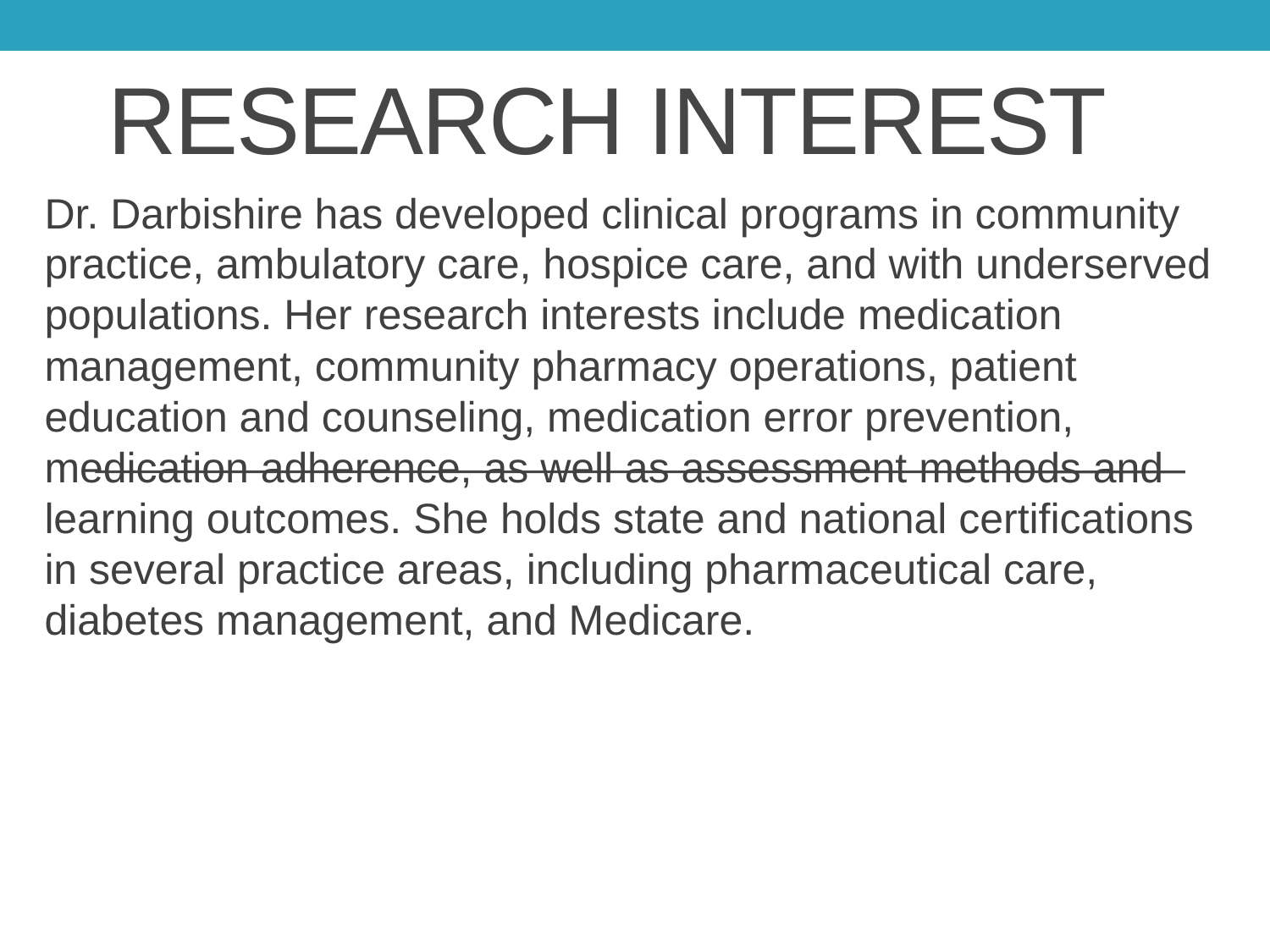

# RESEARCH INTEREST
Dr. Darbishire has developed clinical programs in community practice, ambulatory care, hospice care, and with underserved populations. Her research interests include medication management, community pharmacy operations, patient education and counseling, medication error prevention, medication adherence, as well as assessment methods and learning outcomes. She holds state and national certifications in several practice areas, including pharmaceutical care, diabetes management, and Medicare.